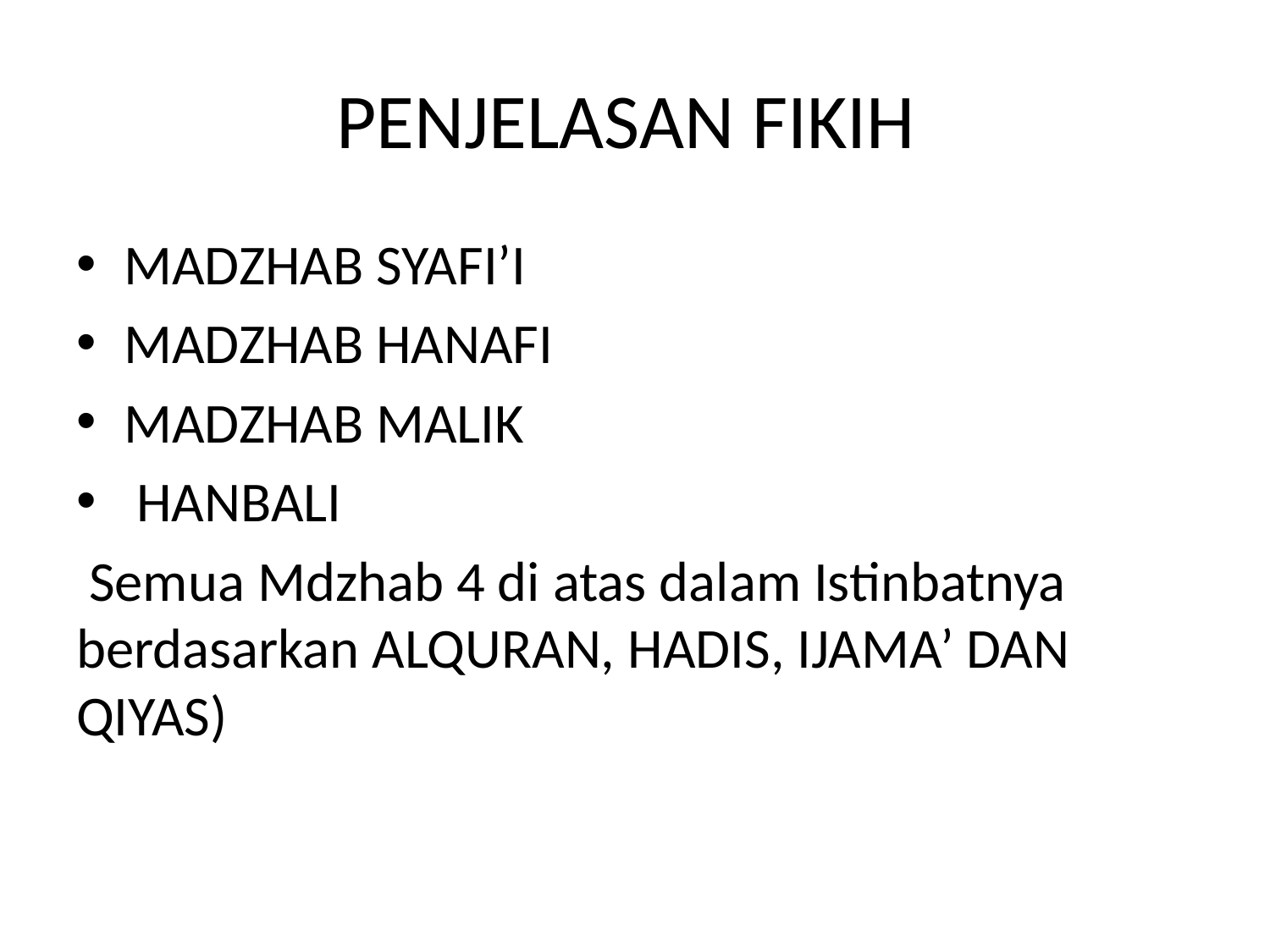

# PENJELASAN FIKIH
MADZHAB SYAFI’I
MADZHAB HANAFI
MADZHAB MALIK
 HANBALI
 Semua Mdzhab 4 di atas dalam Istinbatnya berdasarkan ALQURAN, HADIS, IJAMA’ DAN QIYAS)